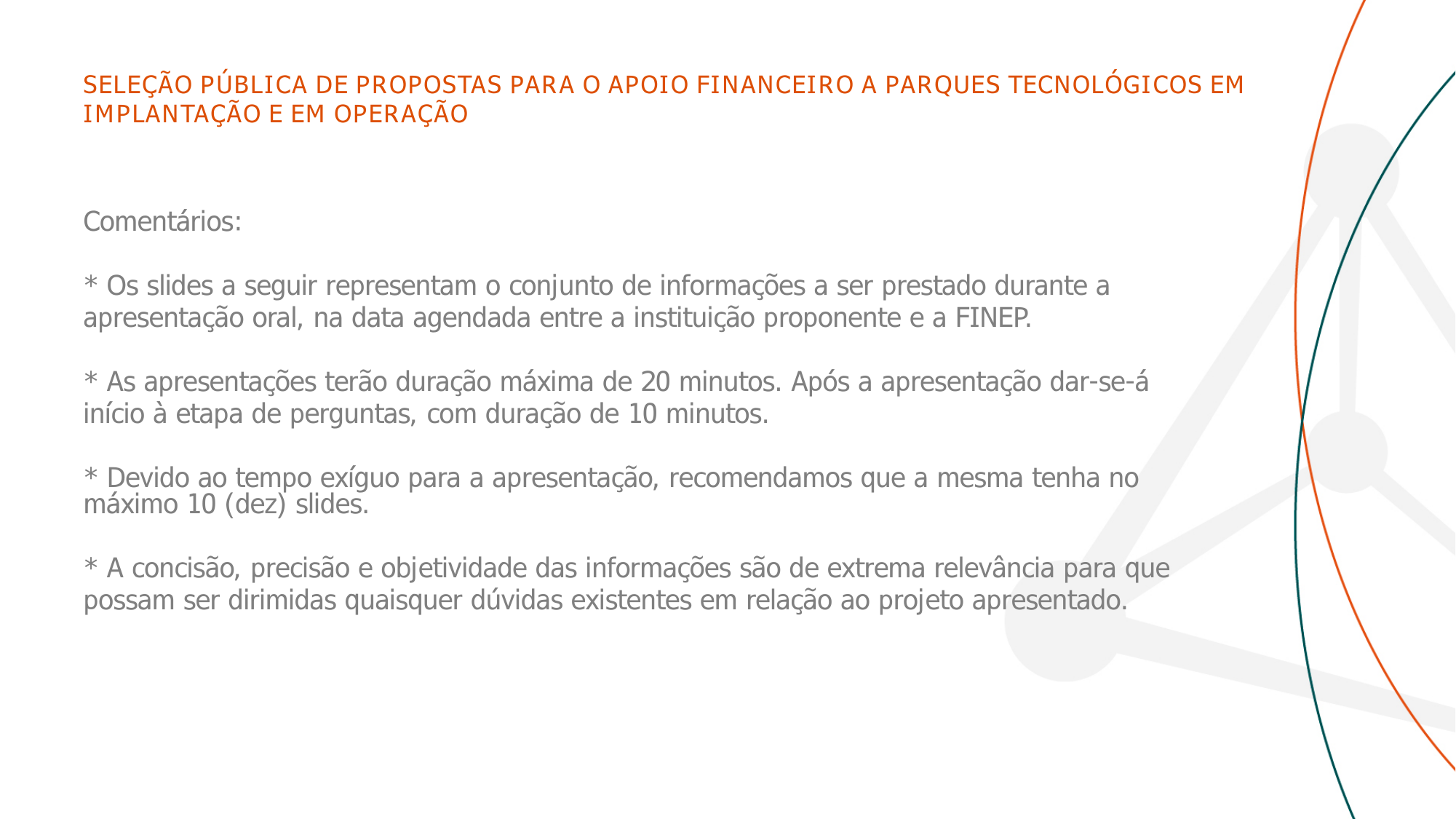

SELEÇÃO PÚBLICA DE PROPOSTAS PARA O APOIO FINANCEIRO A PARQUES TECNOLÓGICOS EM IMPLANTAÇÃO E EM OPERAÇÃO
Comentários:

* Os slides a seguir representam o conjunto de informações a ser prestado durante a
apresentação oral, na data agendada entre a instituição proponente e a FINEP.

* As apresentações terão duração máxima de 20 minutos. Após a apresentação dar-se-á
início à etapa de perguntas, com duração de 10 minutos.

* Devido ao tempo exíguo para a apresentação, recomendamos que a mesma tenha no máximo 10 (dez) slides.

* A concisão, precisão e objetividade das informações são de extrema relevância para que
possam ser dirimidas quaisquer dúvidas existentes em relação ao projeto apresentado.